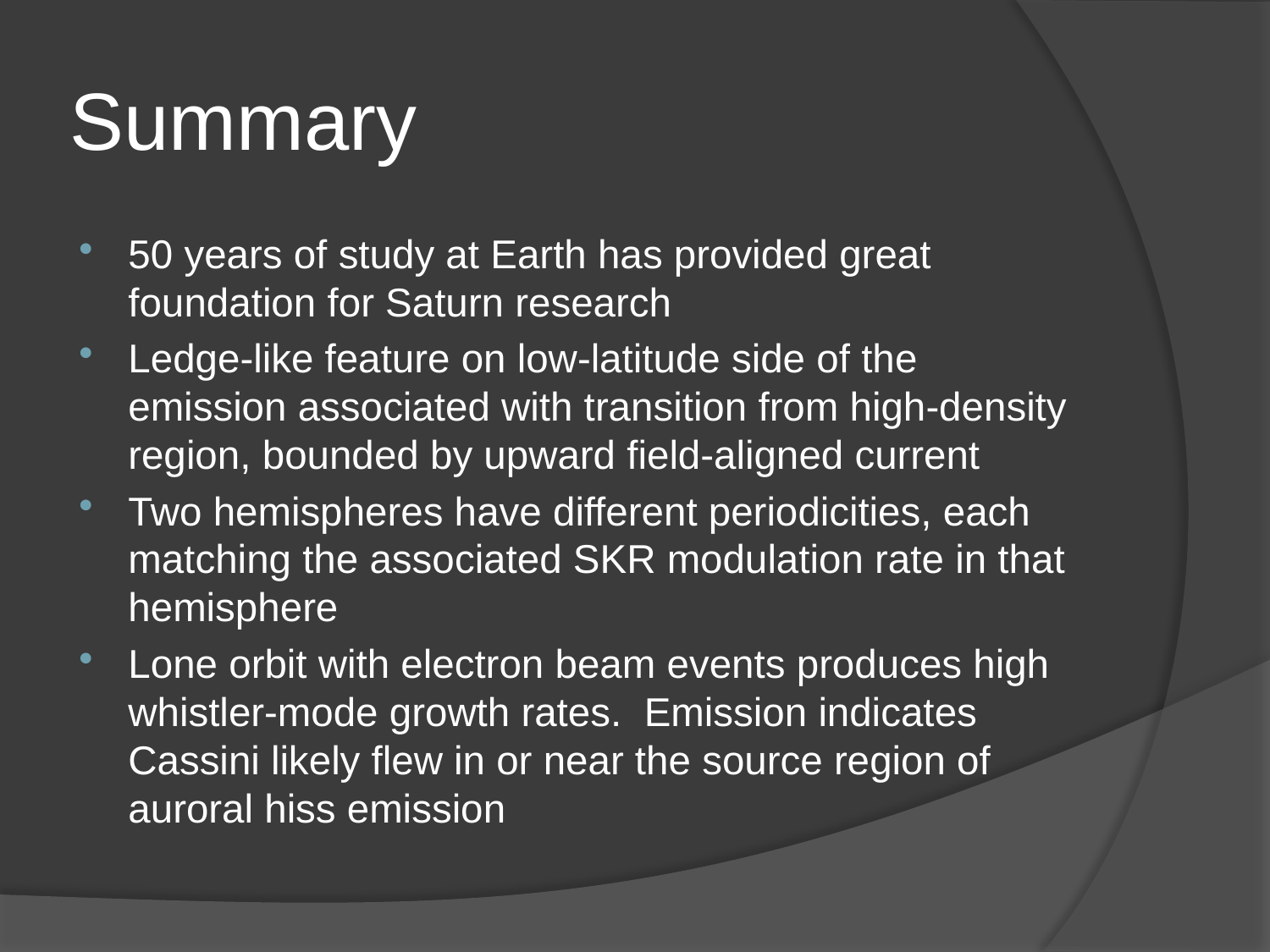

# Summary
50 years of study at Earth has provided great foundation for Saturn research
Ledge-like feature on low-latitude side of the emission associated with transition from high-density region, bounded by upward field-aligned current
Two hemispheres have different periodicities, each matching the associated SKR modulation rate in that hemisphere
Lone orbit with electron beam events produces high whistler-mode growth rates.  Emission indicates Cassini likely flew in or near the source region of auroral hiss emission